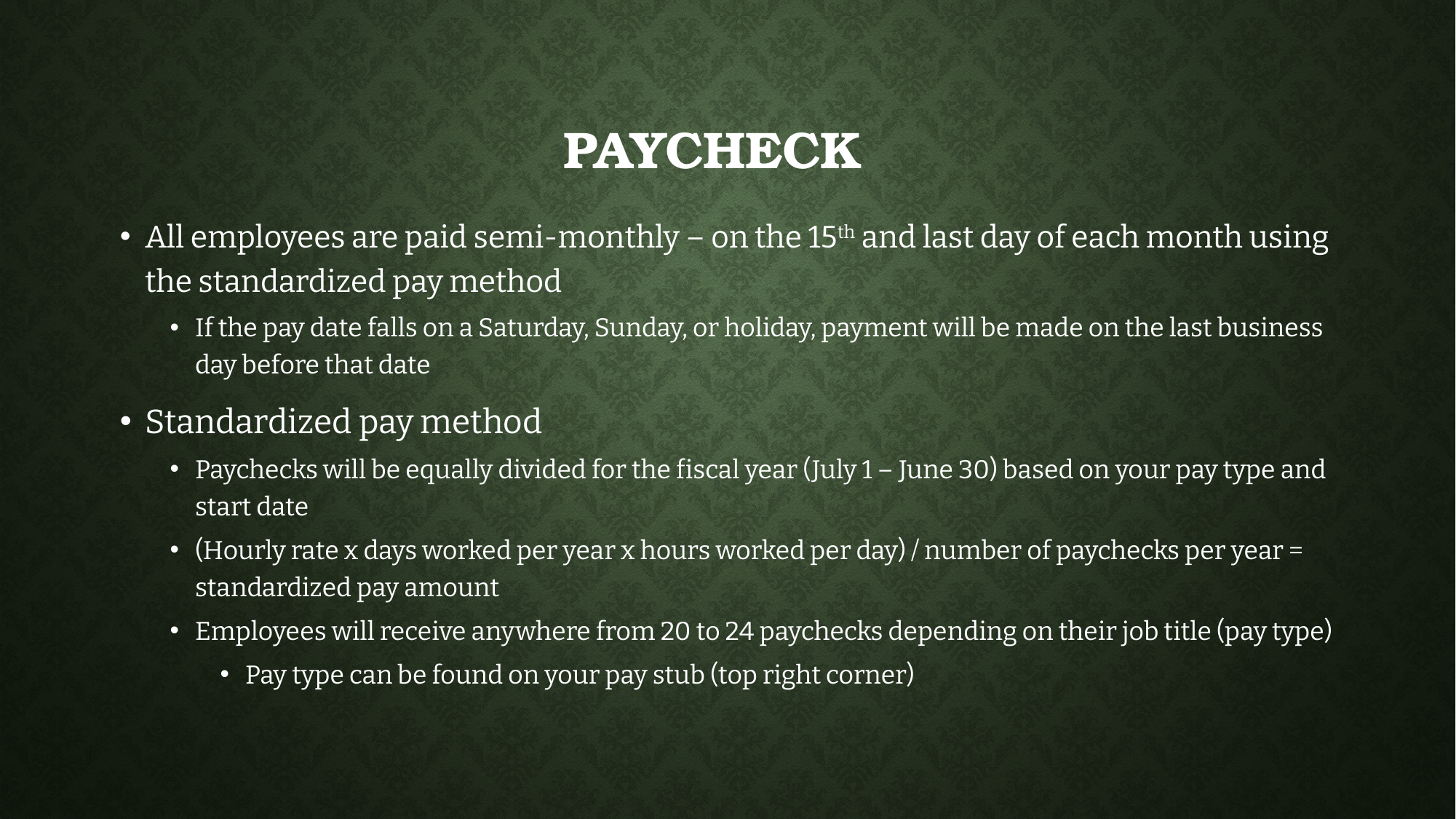

# Paycheck
All employees are paid semi-monthly – on the 15th and last day of each month using the standardized pay method
If the pay date falls on a Saturday, Sunday, or holiday, payment will be made on the last business day before that date
Standardized pay method
Paychecks will be equally divided for the fiscal year (July 1 – June 30) based on your pay type and start date
(Hourly rate x days worked per year x hours worked per day) / number of paychecks per year = standardized pay amount
Employees will receive anywhere from 20 to 24 paychecks depending on their job title (pay type)
Pay type can be found on your pay stub (top right corner)